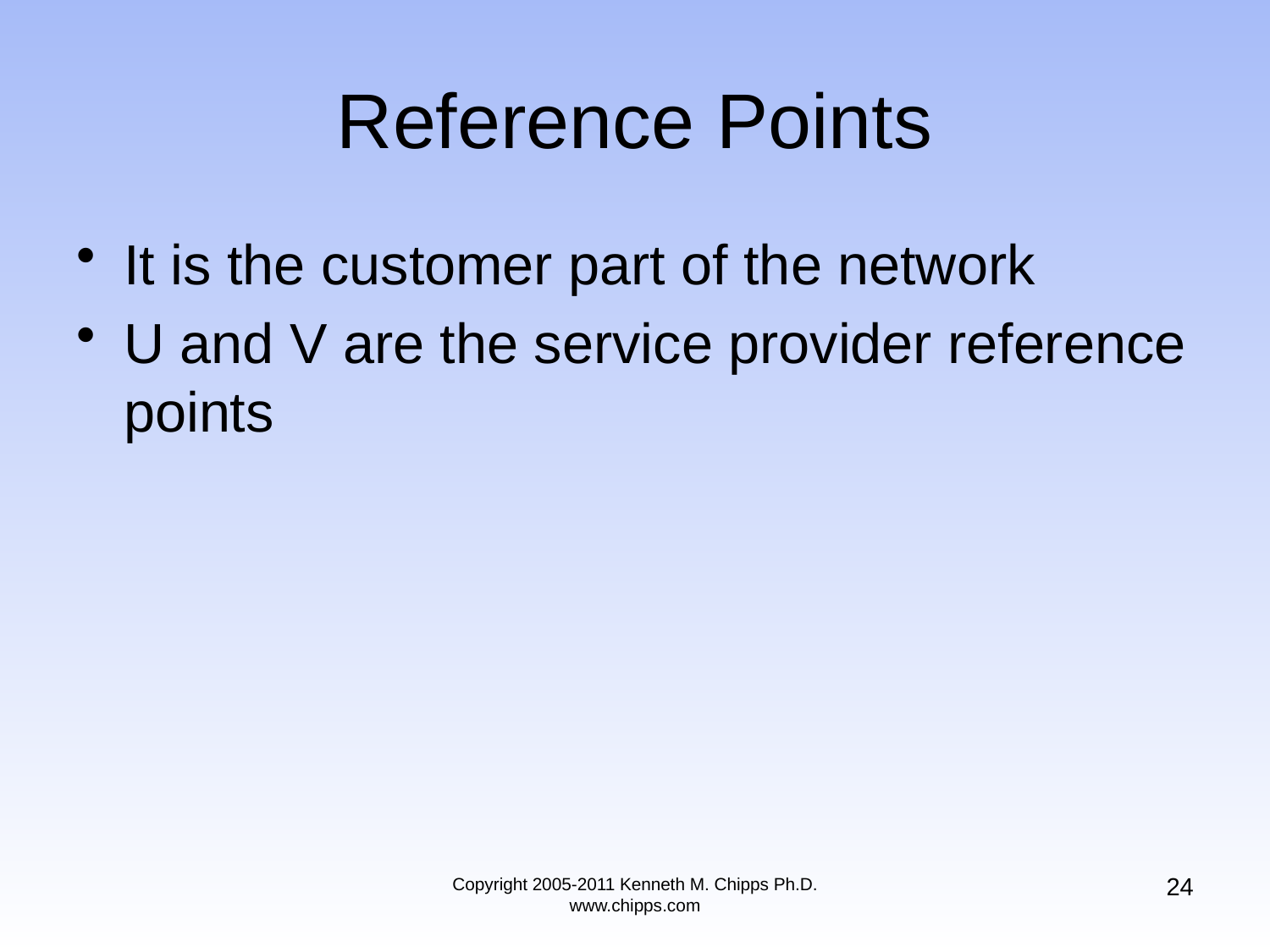

# Reference Points
It is the customer part of the network
U and V are the service provider reference points
24
Copyright 2005-2011 Kenneth M. Chipps Ph.D. www.chipps.com